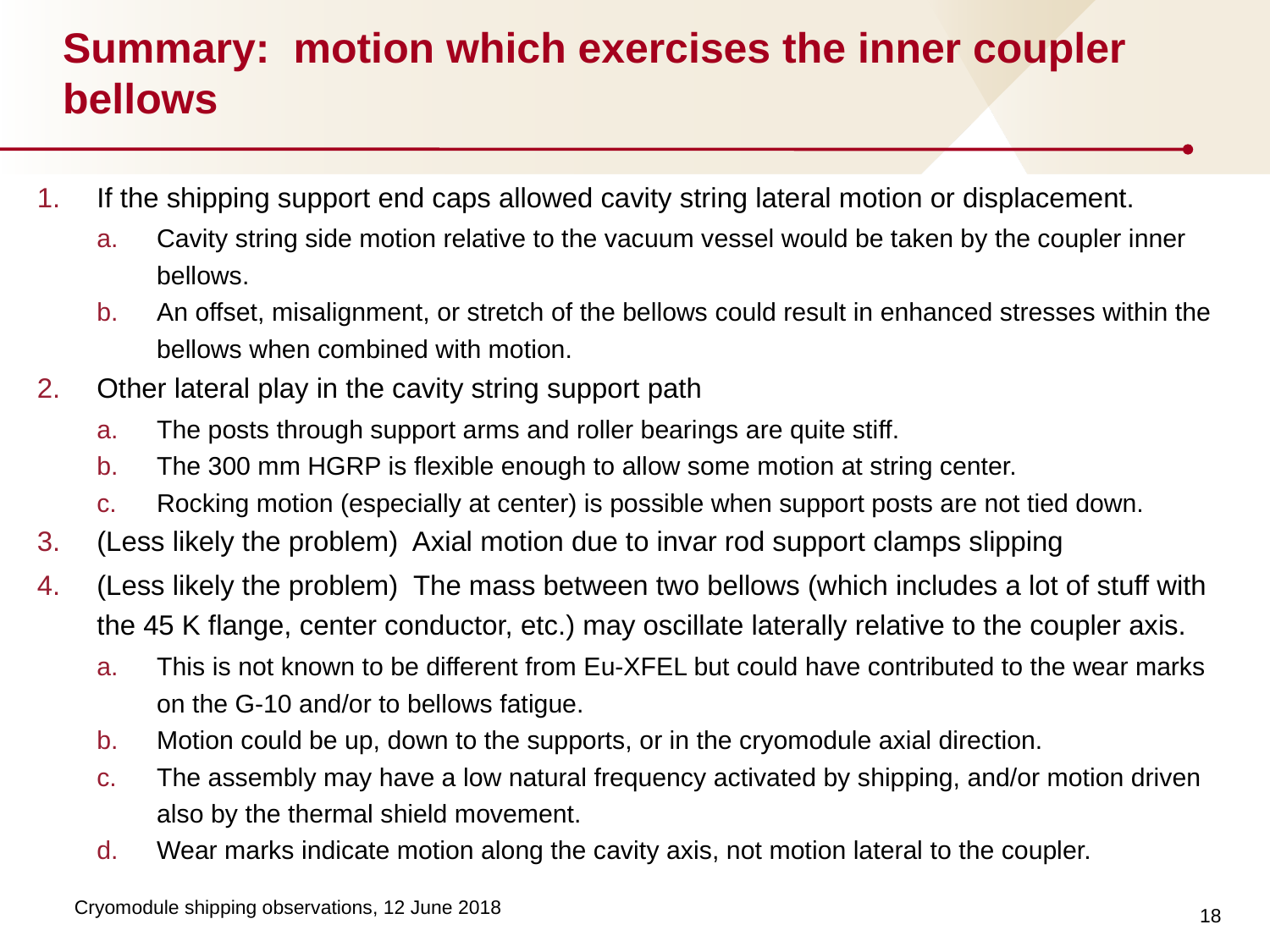

# Summary:  motion which exercises the inner coupler bellows
If the shipping support end caps allowed cavity string lateral motion or displacement.
Cavity string side motion relative to the vacuum vessel would be taken by the coupler inner bellows.
An offset, misalignment, or stretch of the bellows could result in enhanced stresses within the bellows when combined with motion.
Other lateral play in the cavity string support path
The posts through support arms and roller bearings are quite stiff.
The 300 mm HGRP is flexible enough to allow some motion at string center.
Rocking motion (especially at center) is possible when support posts are not tied down.
(Less likely the problem)  Axial motion due to invar rod support clamps slipping
(Less likely the problem)  The mass between two bellows (which includes a lot of stuff with the 45 K flange, center conductor, etc.) may oscillate laterally relative to the coupler axis.
This is not known to be different from Eu-XFEL but could have contributed to the wear marks on the G-10 and/or to bellows fatigue.
Motion could be up, down to the supports, or in the cryomodule axial direction.
The assembly may have a low natural frequency activated by shipping, and/or motion driven also by the thermal shield movement.
Wear marks indicate motion along the cavity axis, not motion lateral to the coupler.
18
Cryomodule shipping observations, 12 June 2018